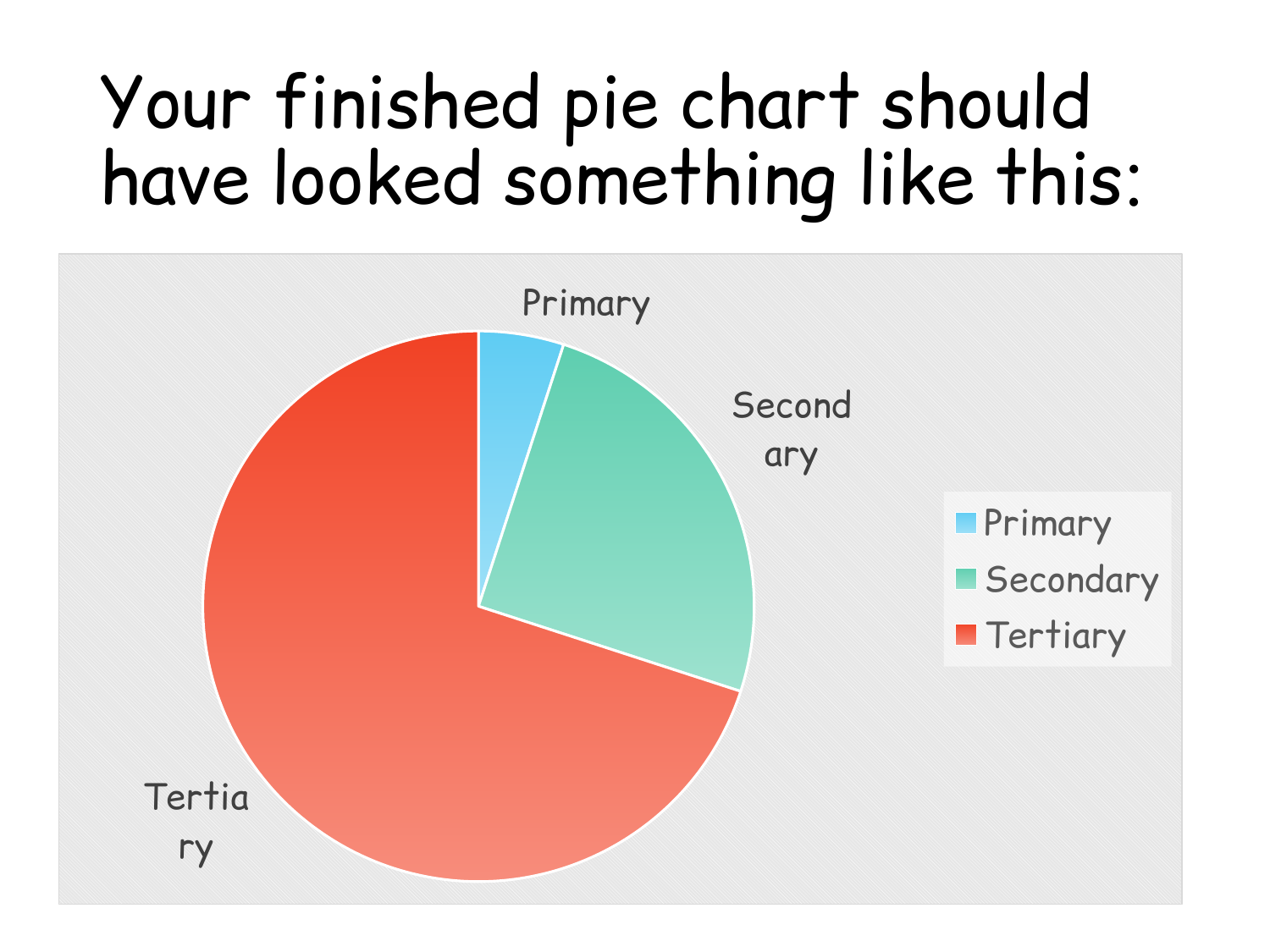

# Your finished pie chart should have looked something like this:

### Chart

| Category | Employment in Italy |
|---|---|
| Primary | 5.0 |
| Secondary | 25.0 |
| Tertiary | 70.0 |